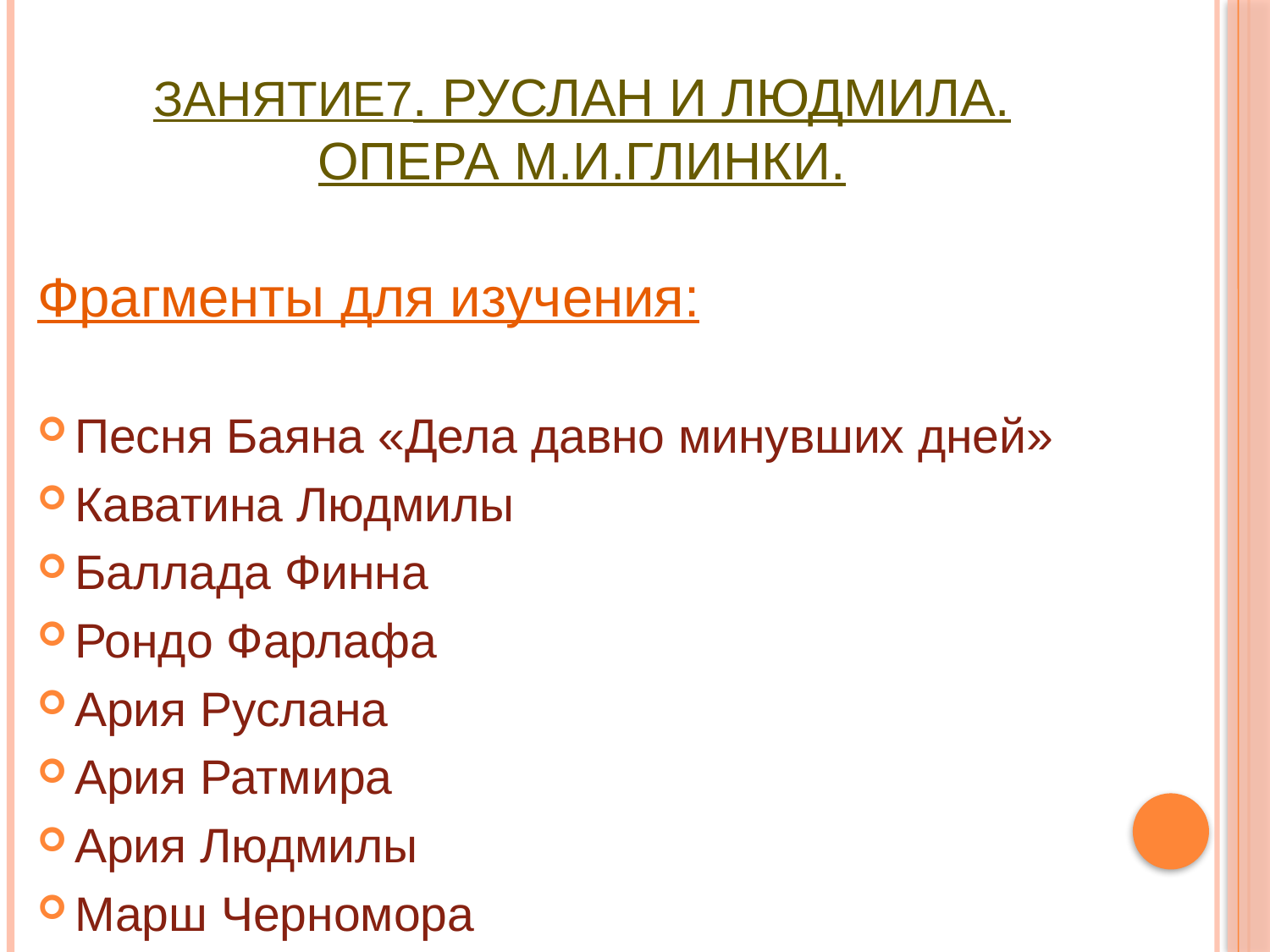

# Занятие7. Руслан и Людмила. Опера М.И.Глинки.
Фрагменты для изучения:
Песня Баяна «Дела давно минувших дней»
Каватина Людмилы
Баллада Финна
Рондо Фарлафа
Ария Руслана
Ария Ратмира
Ария Людмилы
Марш Черномора